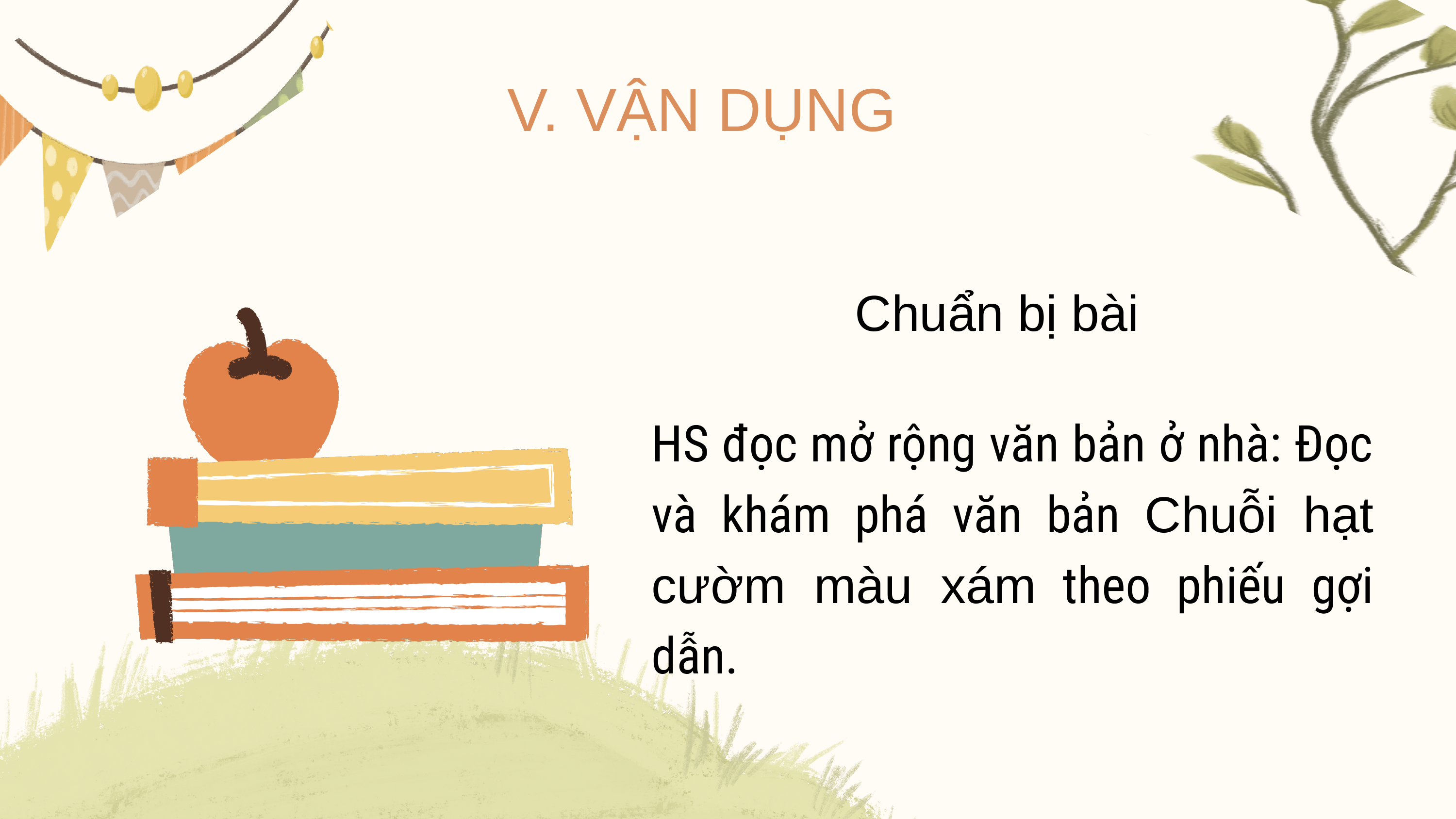

V. VẬN DỤNG
Chuẩn bị bài

HS đọc mở rộng văn bản ở nhà: Đọc và khám phá văn bản Chuỗi hạt cườm màu xám theo phiếu gợi dẫn.